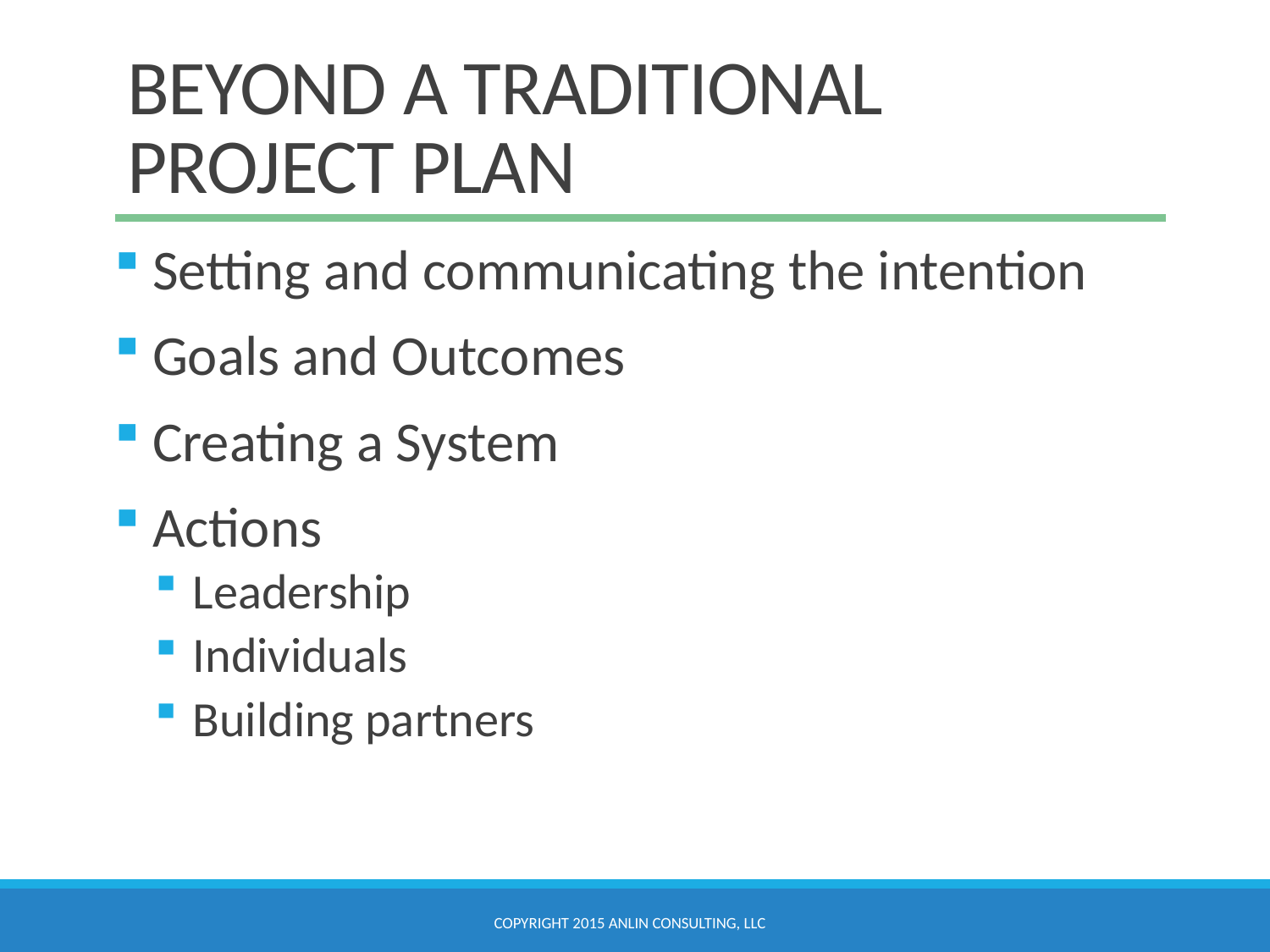

# Beyond a traditional Project Plan
Setting and communicating the intention
Goals and Outcomes
Creating a System
Actions
Leadership
Individuals
Building partners
Copyright 2015 ANLIN Consulting, LLC